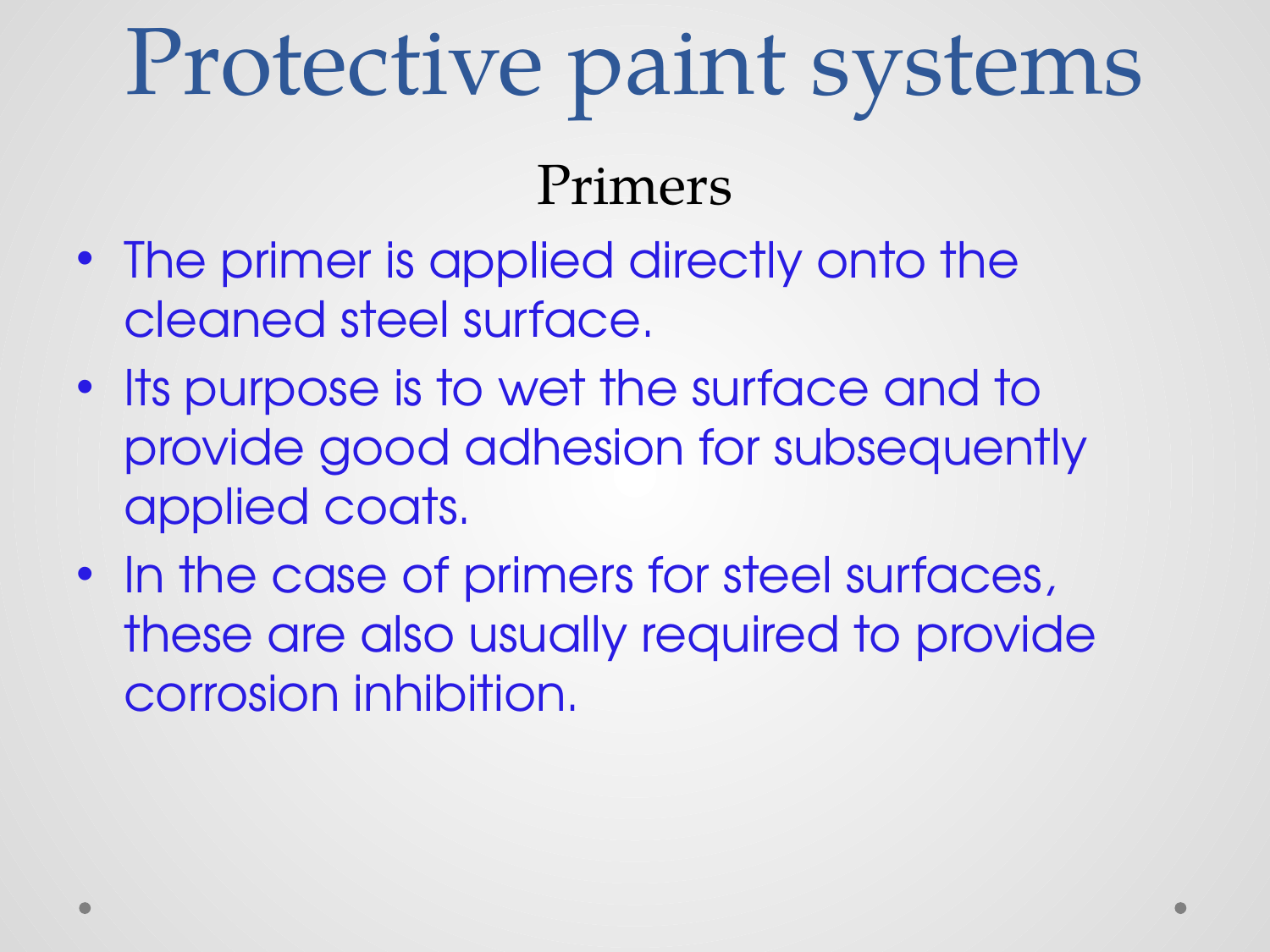

# Protective paint systems Primers
The primer is applied directly onto the cleaned steel surface.
Its purpose is to wet the surface and to provide good adhesion for subsequently applied coats.
In the case of primers for steel surfaces, these are also usually required to provide corrosion inhibition.